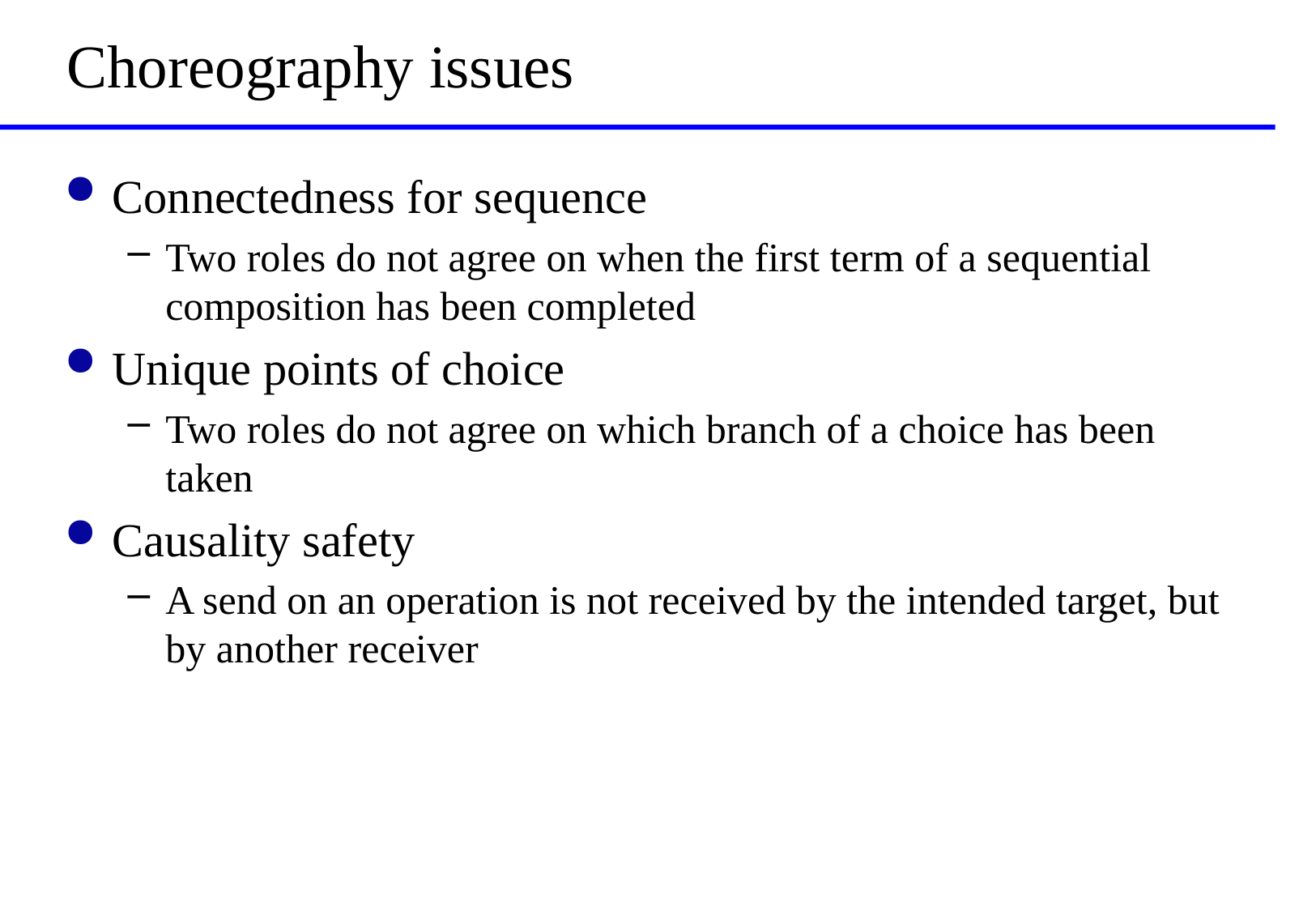

# Choreography issues
Connectedness for sequence
Two roles do not agree on when the first term of a sequential composition has been completed
Unique points of choice
Two roles do not agree on which branch of a choice has been taken
Causality safety
A send on an operation is not received by the intended target, but by another receiver